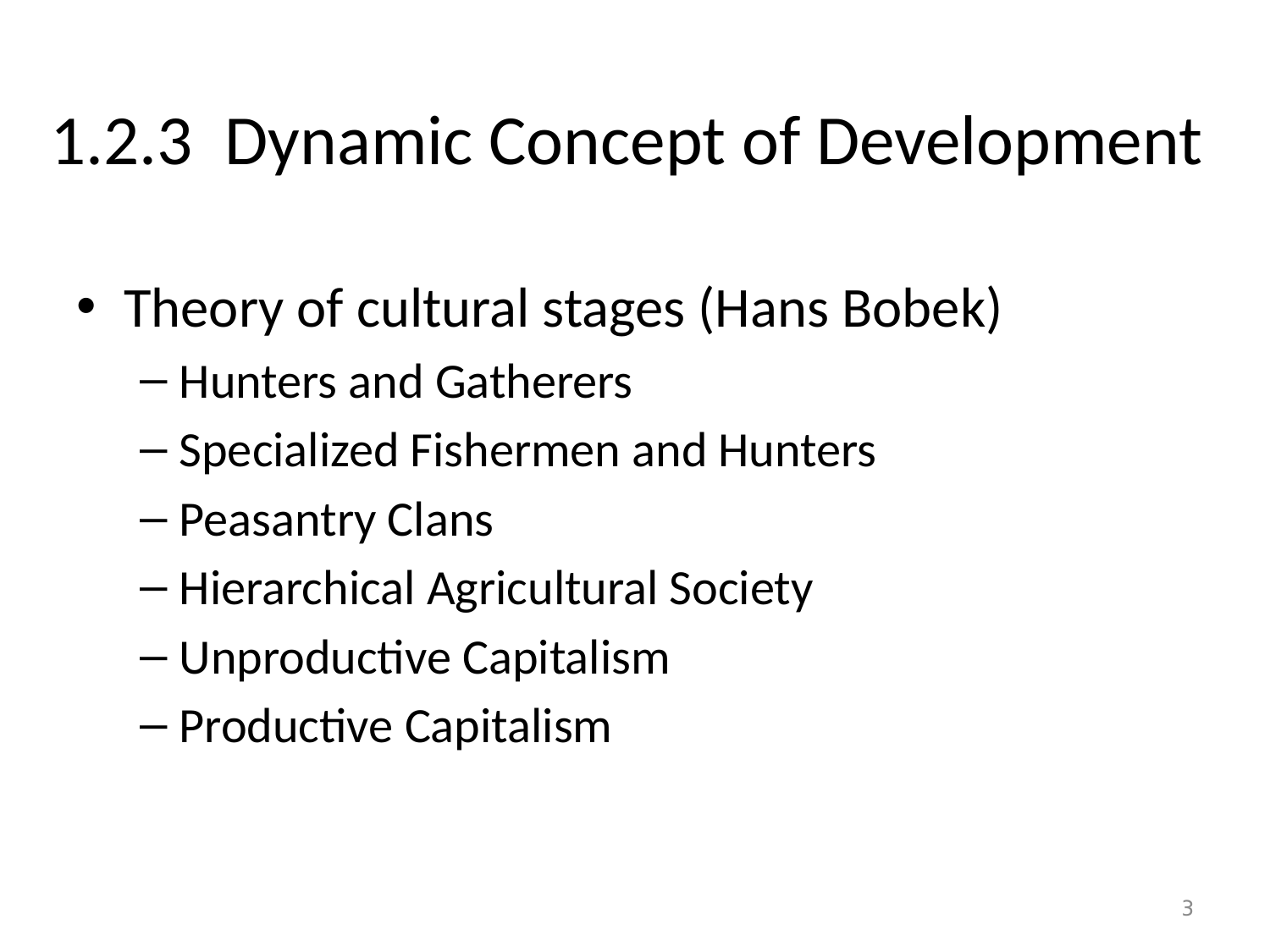

# 1.2.3  Dynamic Concept of Development
Theory of cultural stages (Hans Bobek)
Hunters and Gatherers
Specialized Fishermen and Hunters
Peasantry Clans
Hierarchical Agricultural Society
Unproductive Capitalism
Productive Capitalism
3